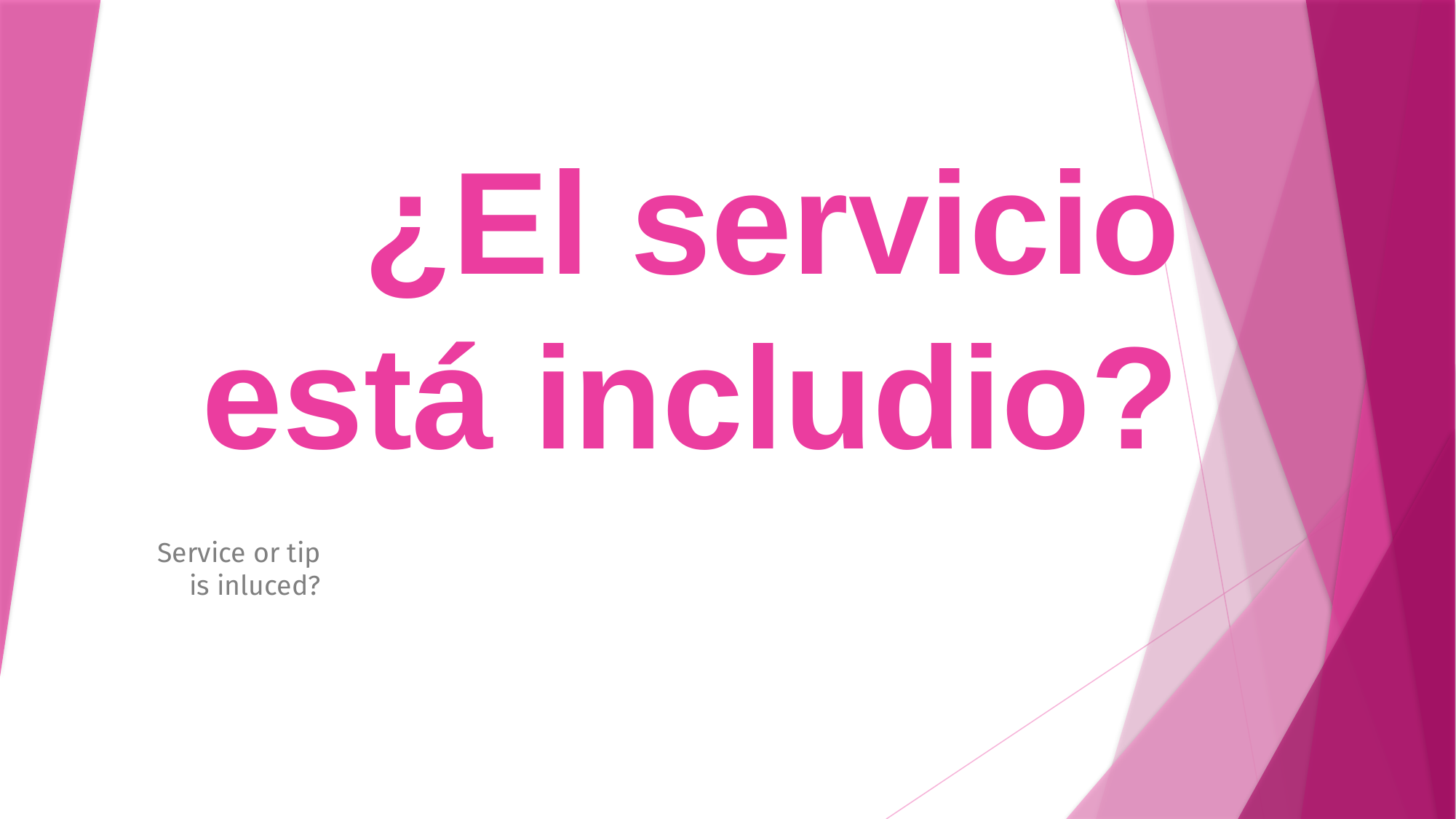

# ¿El servicio está includio?
Service or tip is inluced?